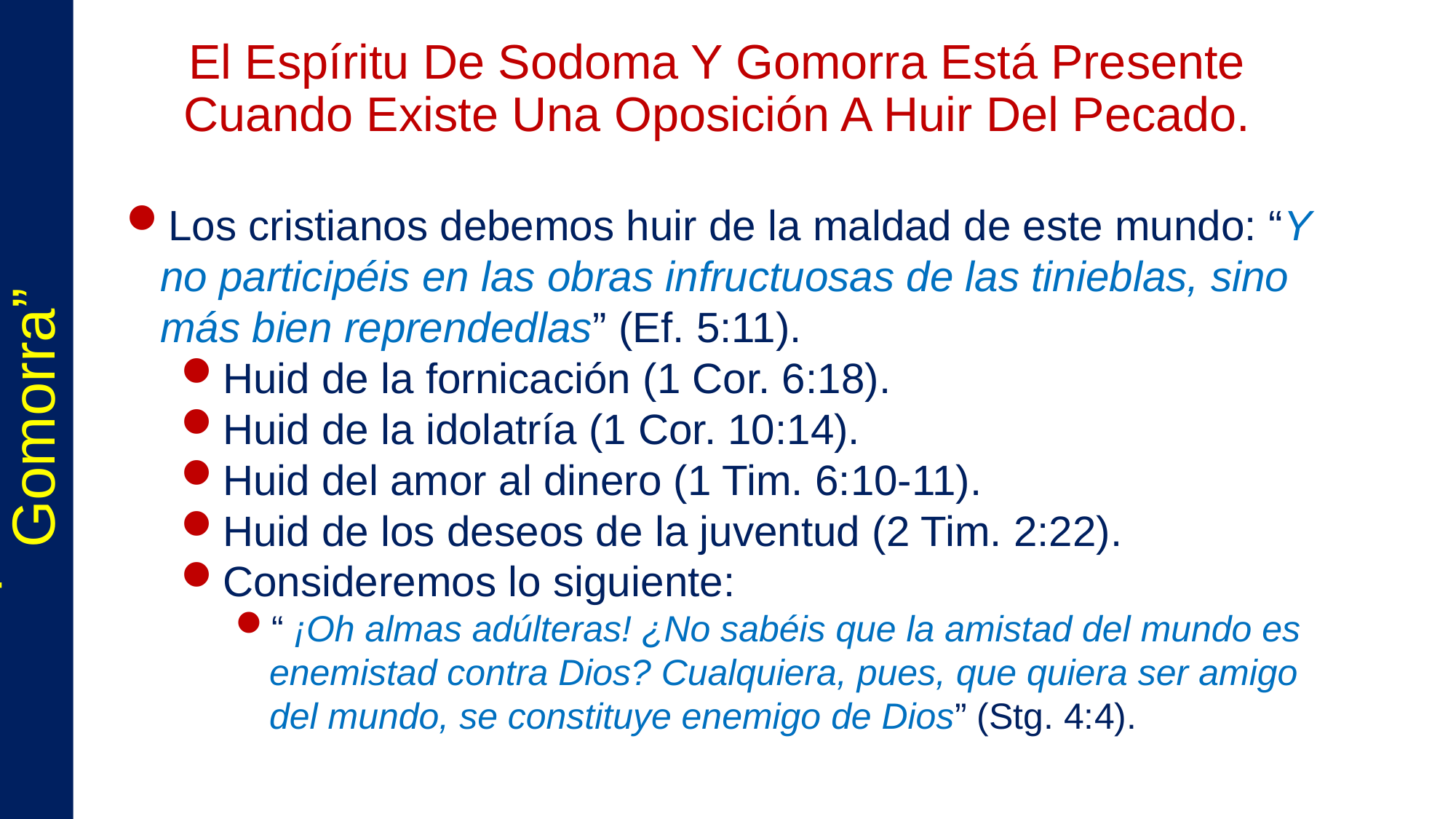

# El Espíritu De Sodoma Y Gomorra Está Presente Cuando Existe Una Oposición A Huir Del Pecado.
Los cristianos debemos huir de la maldad de este mundo: “Y no participéis en las obras infructuosas de las tinieblas, sino más bien reprendedlas” (Ef. 5:11).
Huid de la fornicación (1 Cor. 6:18).
Huid de la idolatría (1 Cor. 10:14).
Huid del amor al dinero (1 Tim. 6:10-11).
Huid de los deseos de la juventud (2 Tim. 2:22).
Consideremos lo siguiente:
“ ¡Oh almas adúlteras! ¿No sabéis que la amistad del mundo es enemistad contra Dios? Cualquiera, pues, que quiera ser amigo del mundo, se constituye enemigo de Dios” (Stg. 4:4).
“El Espíritu De Sodoma Y Gomorra”